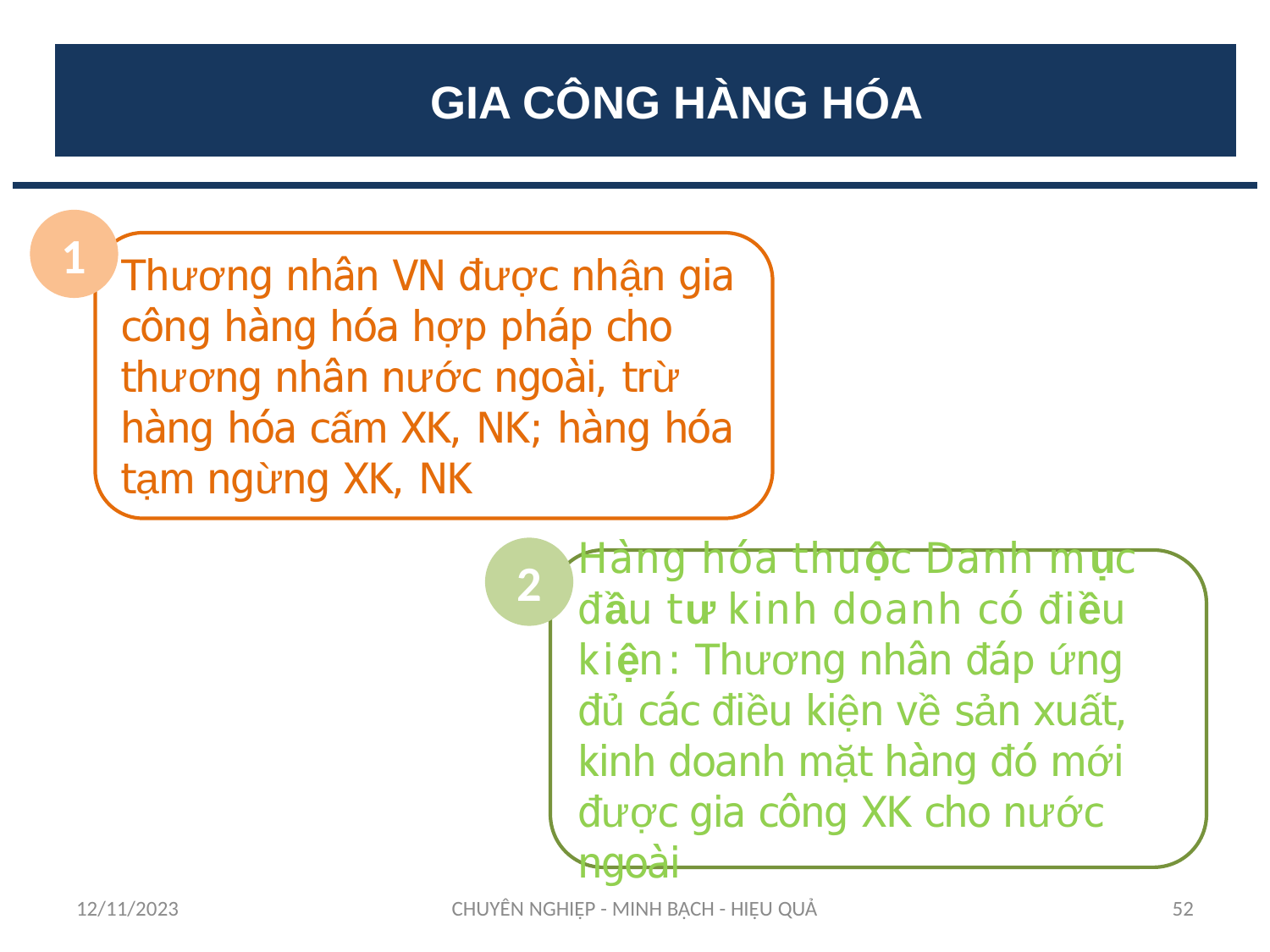

GIA CÔNG HÀNG HÓA

1
Thương nhân VN được nhận gia công hàng hóa hợp pháp cho thương nhân nước ngoài, trừ hàng hóa cấm XK, NK; hàng hóa tạm ngừng XK, NK
2
Hàng hóa thuộc Danh mục đầu tư kinh doanh có điều kiện: Thương nhân đáp ứng đủ các điều kiện về sản xuất, kinh doanh mặt hàng đó mới được gia công XK cho nước ngoài
12/11/2023
CHUYÊN NGHIỆP - MINH BẠCH - HIỆU QUẢ
52